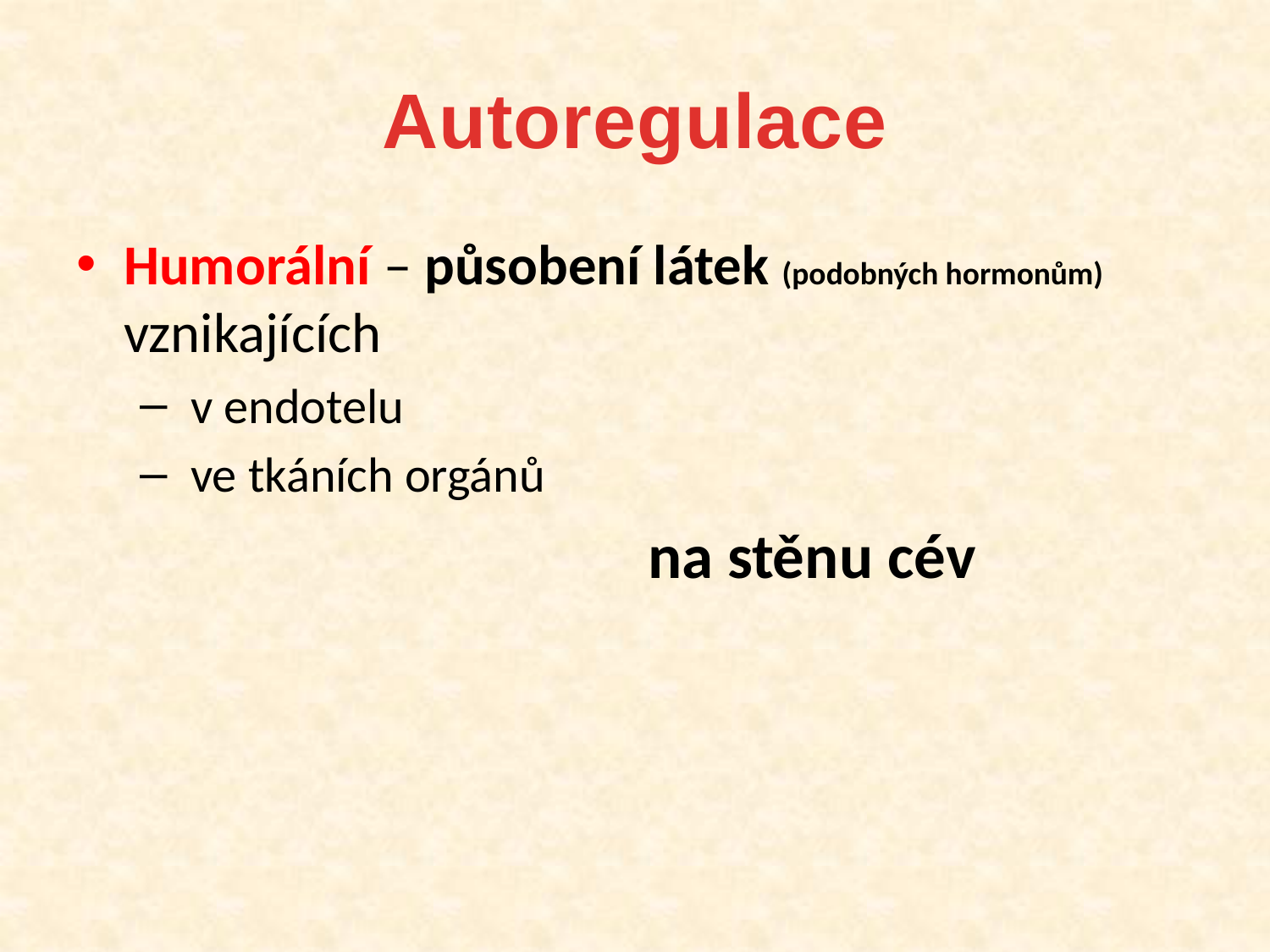

# Autoregulace
Humorální – působení látek (podobných hormonům) vznikajících
 v endotelu
 ve tkáních orgánů
				na stěnu cév